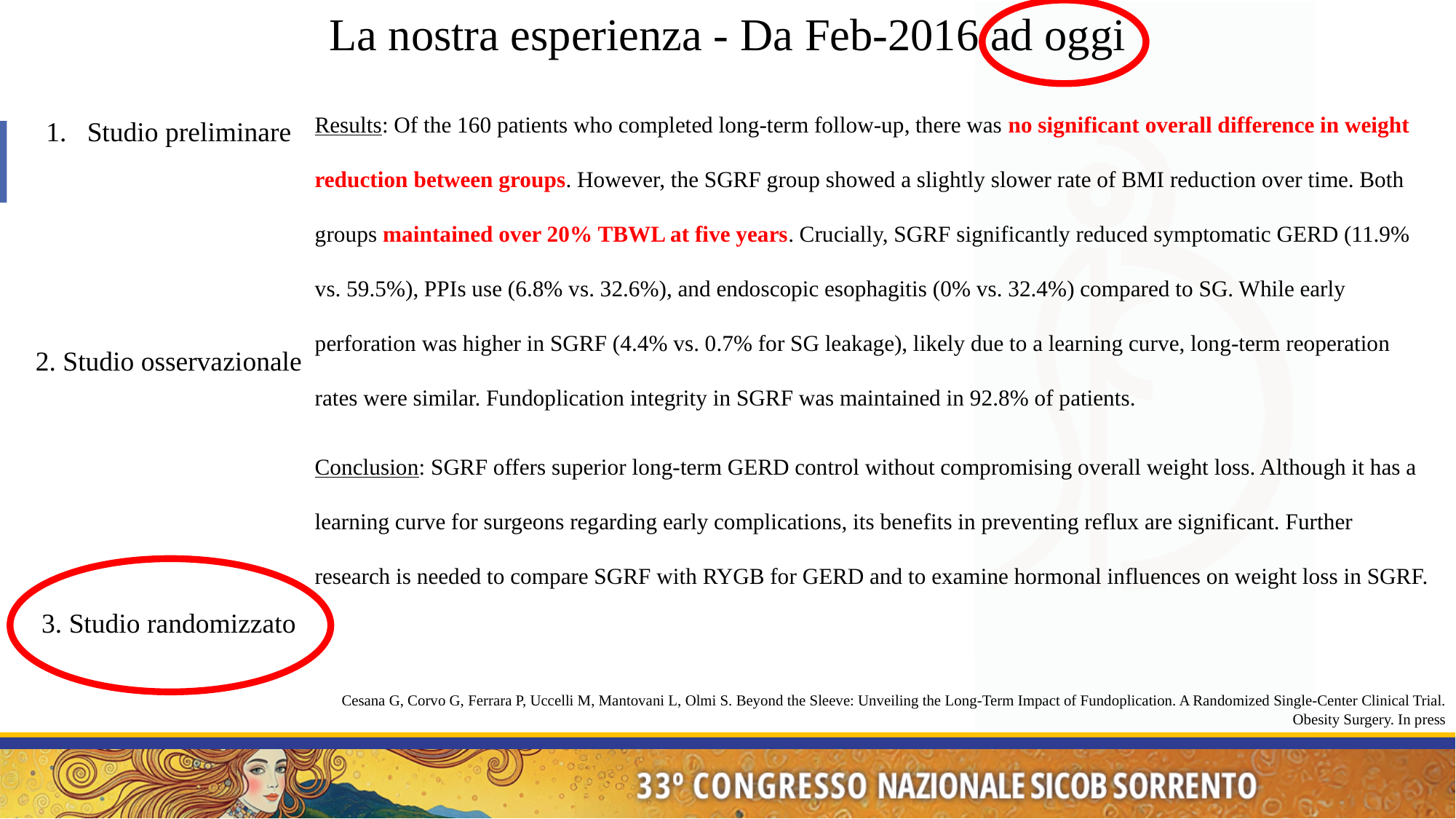

La nostra esperienza - Da Feb-2016 ad oggi

Results: Of the 160 patients who completed long-term follow-up, there was no significant overall difference in weight reduction between groups. However, the SGRF group showed a slightly slower rate of BMI reduction over time. Both groups maintained over 20% TBWL at five years. Crucially, SGRF significantly reduced symptomatic GERD (11.9% vs. 59.5%), PPIs use (6.8% vs. 32.6%), and endoscopic esophagitis (0% vs. 32.4%) compared to SG. While early perforation was higher in SGRF (4.4% vs. 0.7% for SG leakage), likely due to a learning curve, long-term reoperation rates were similar. Fundoplication integrity in SGRF was maintained in 92.8% of patients.
Conclusion: SGRF offers superior long-term GERD control without compromising overall weight loss. Although it has a learning curve for surgeons regarding early complications, its benefits in preventing reflux are significant. Further research is needed to compare SGRF with RYGB for GERD and to examine hormonal influences on weight loss in SGRF.
Studio preliminare

2. Studio osservazionale

3. Studio randomizzato

Cesana G, Corvo G, Ferrara P, Uccelli M, Mantovani L, Olmi S. Beyond the Sleeve: Unveiling the Long-Term Impact of Fundoplication. A Randomized Single-Center Clinical Trial.
Obesity Surgery. In press

18